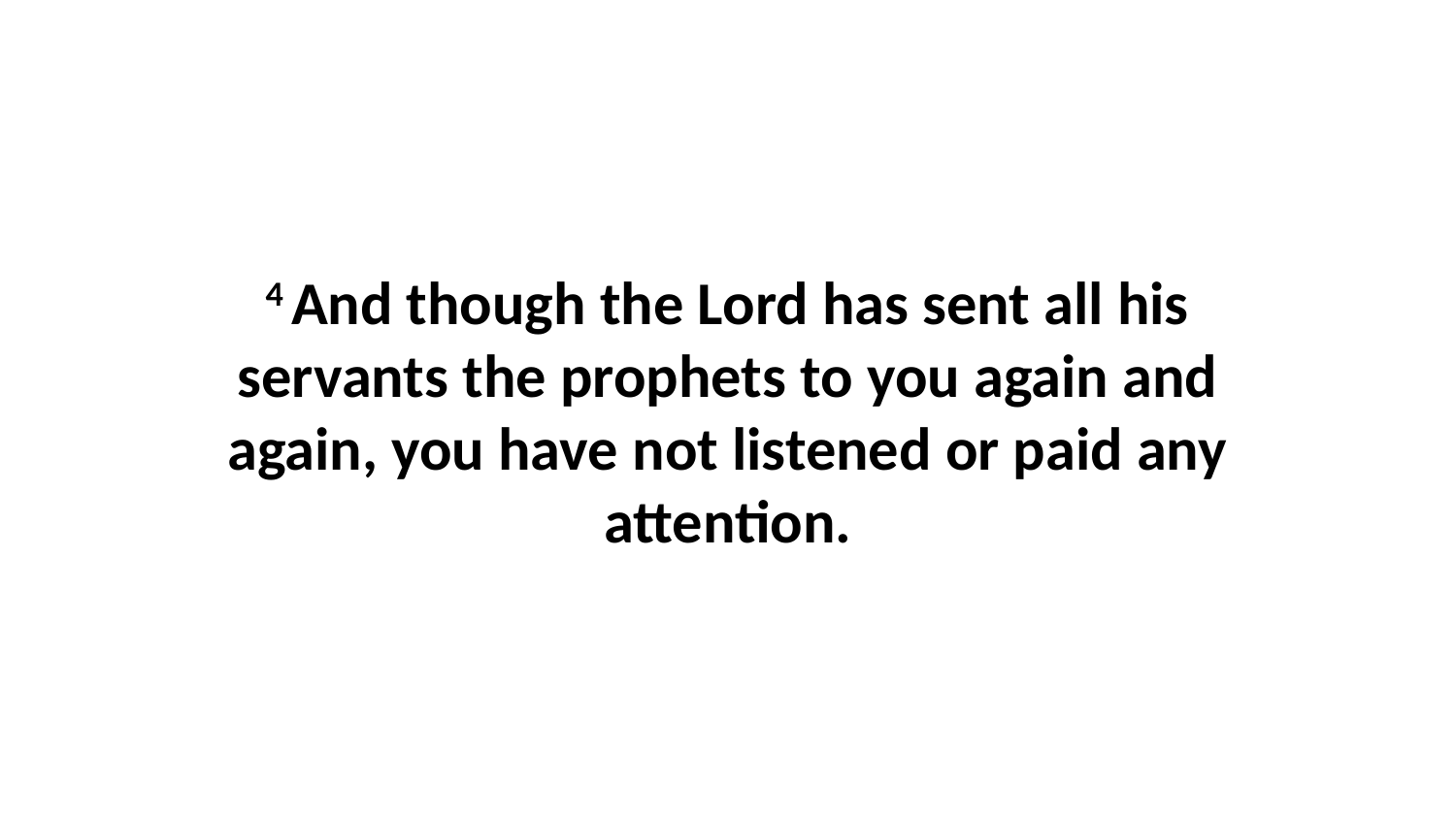

4 And though the Lord has sent all his servants the prophets to you again and again, you have not listened or paid any attention.